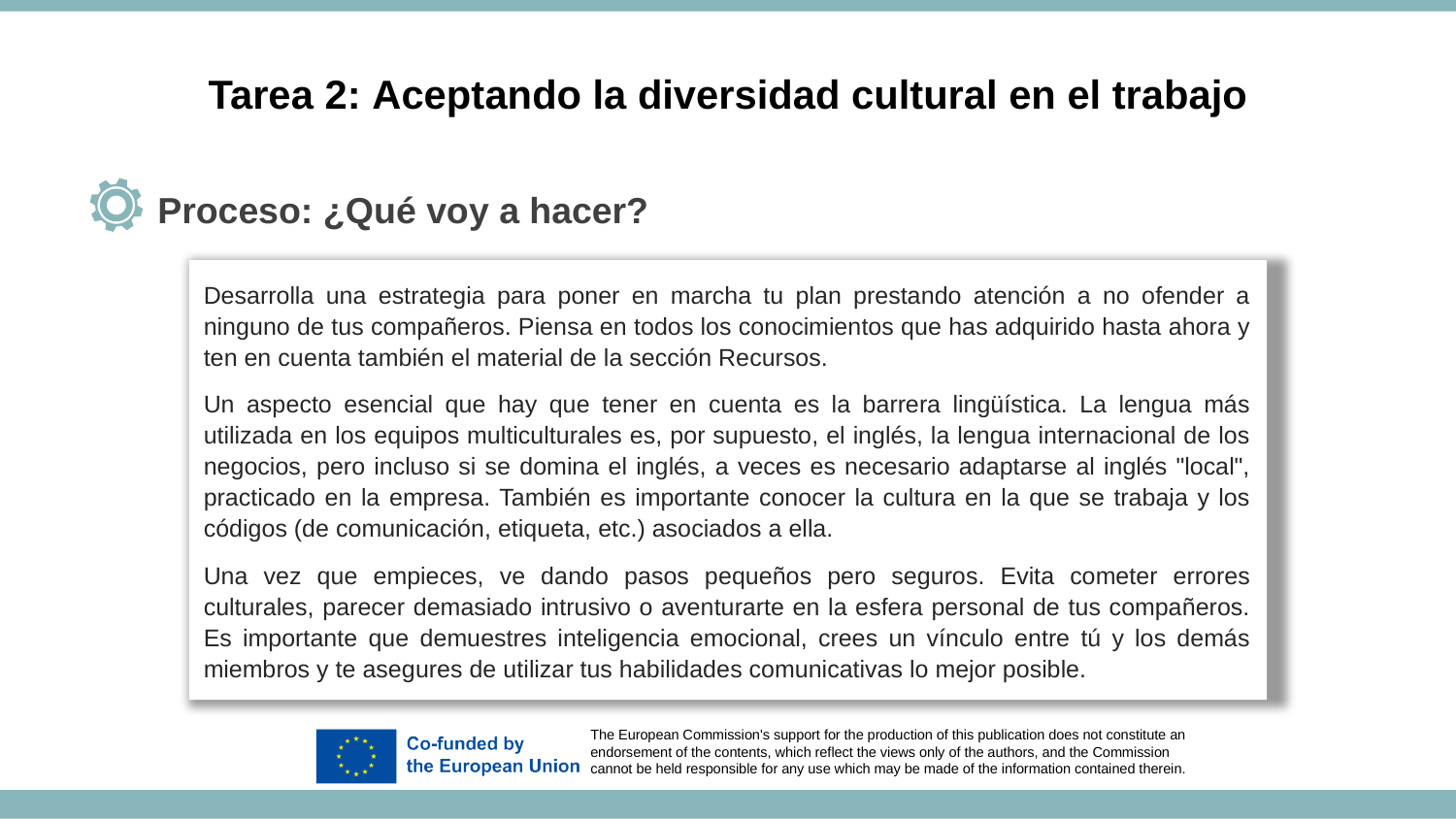

Tarea 2: Aceptando la diversidad cultural en el trabajo

Proceso: ¿Qué voy a hacer?
Desarrolla una estrategia para poner en marcha tu plan prestando atención a no ofender a ninguno de tus compañeros. Piensa en todos los conocimientos que has adquirido hasta ahora y ten en cuenta también el material de la sección Recursos.
Un aspecto esencial que hay que tener en cuenta es la barrera lingüística. La lengua más utilizada en los equipos multiculturales es, por supuesto, el inglés, la lengua internacional de los negocios, pero incluso si se domina el inglés, a veces es necesario adaptarse al inglés "local", practicado en la empresa. También es importante conocer la cultura en la que se trabaja y los códigos (de comunicación, etiqueta, etc.) asociados a ella.
Una vez que empieces, ve dando pasos pequeños pero seguros. Evita cometer errores culturales, parecer demasiado intrusivo o aventurarte en la esfera personal de tus compañeros. Es importante que demuestres inteligencia emocional, crees un vínculo entre tú y los demás miembros y te asegures de utilizar tus habilidades comunicativas lo mejor posible.